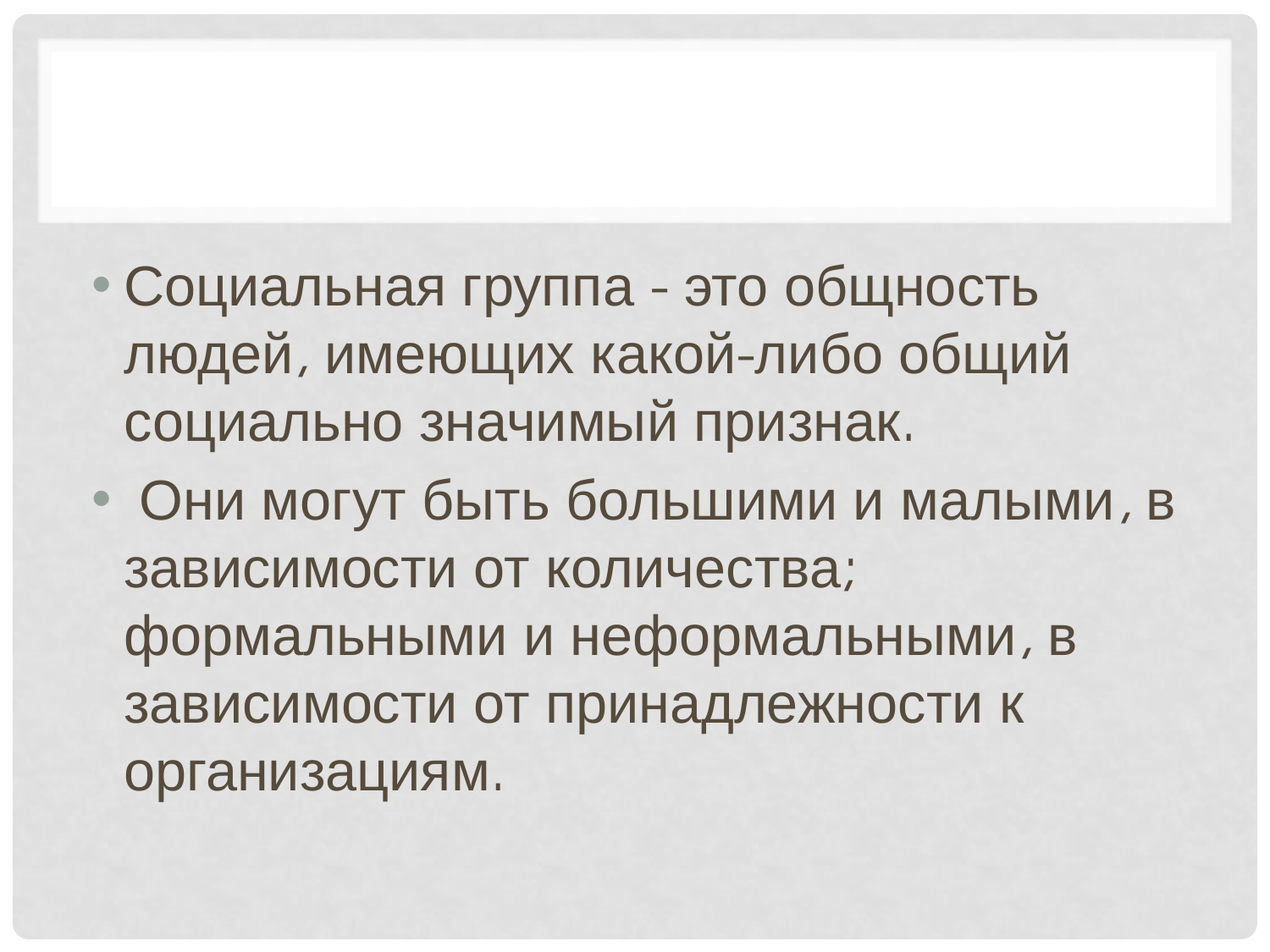

#
Социальная группа - это общность людей, имеющих какой-либо общий социально значимый признак.
 Они могут быть большими и малыми, в зависимости от количества; формальными и неформальными, в зависимости от принадлежности к организациям.